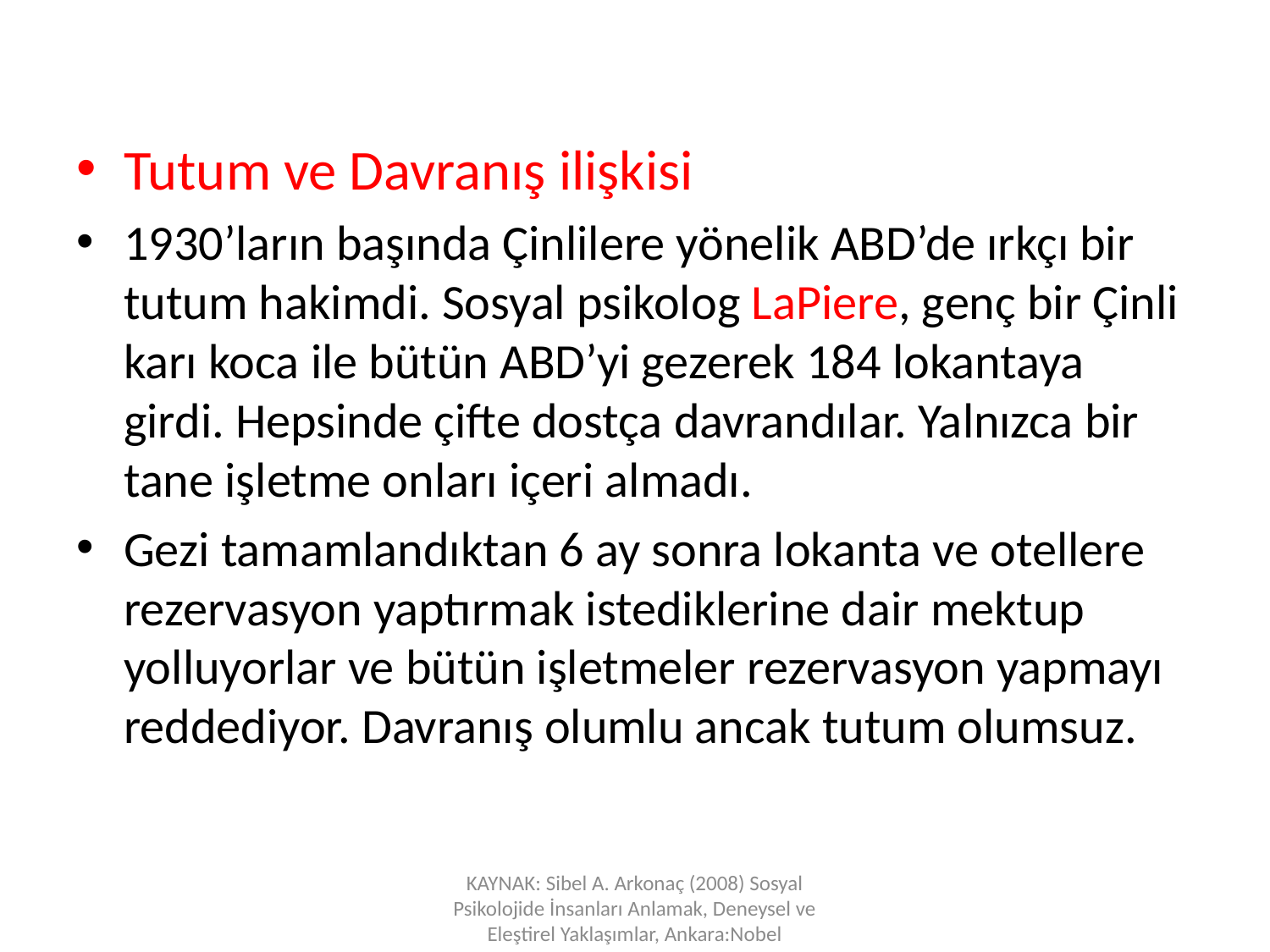

Tutum ve Davranış ilişkisi
1930’ların başında Çinlilere yönelik ABD’de ırkçı bir tutum hakimdi. Sosyal psikolog LaPiere, genç bir Çinli karı koca ile bütün ABD’yi gezerek 184 lokantaya girdi. Hepsinde çifte dostça davrandılar. Yalnızca bir tane işletme onları içeri almadı.
Gezi tamamlandıktan 6 ay sonra lokanta ve otellere rezervasyon yaptırmak istediklerine dair mektup yolluyorlar ve bütün işletmeler rezervasyon yapmayı reddediyor. Davranış olumlu ancak tutum olumsuz.
KAYNAK: Sibel A. Arkonaç (2008) Sosyal Psikolojide İnsanları Anlamak, Deneysel ve Eleştirel Yaklaşımlar, Ankara:Nobel